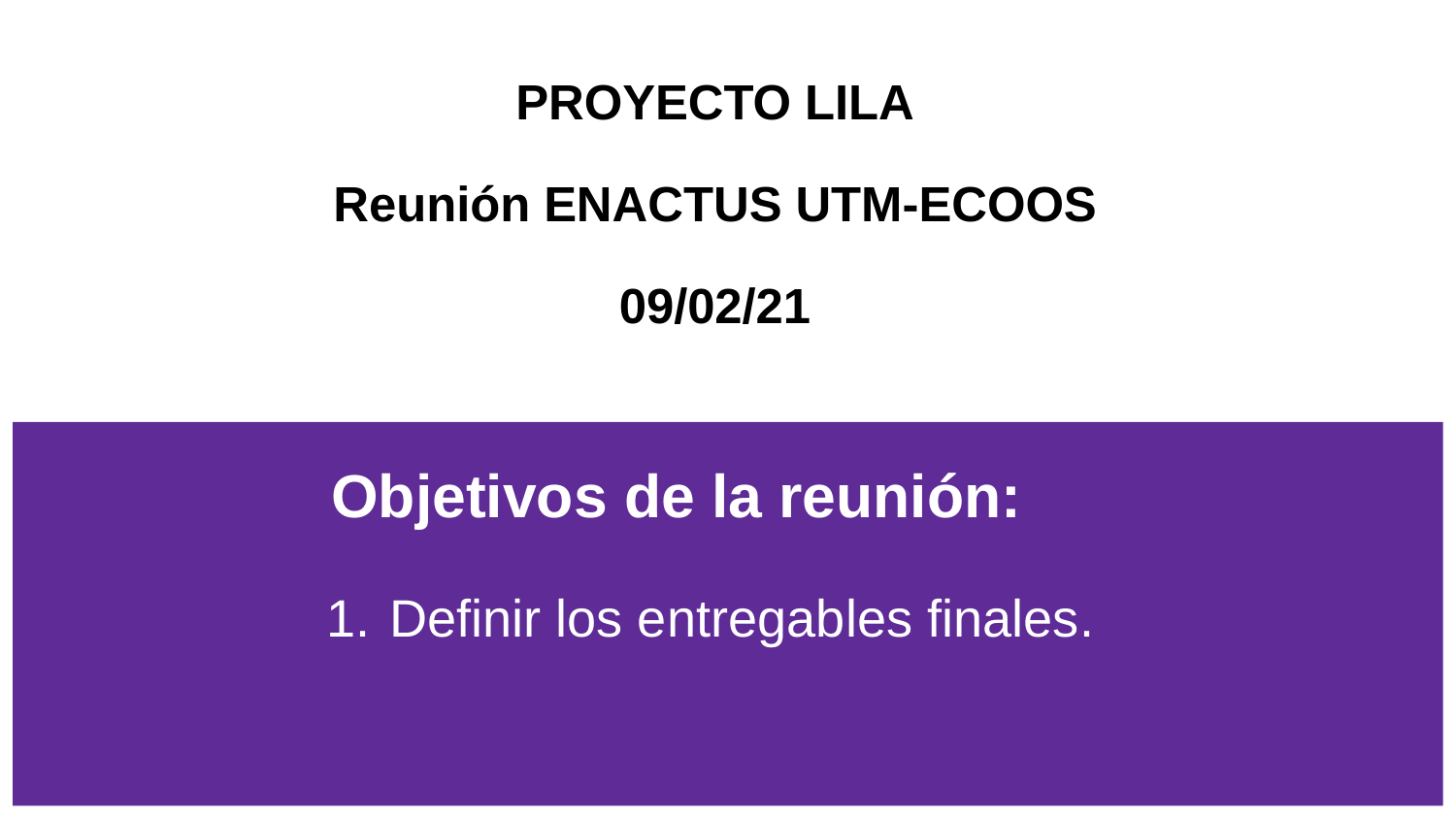

PROYECTO LILA
Reunión ENACTUS UTM-ECOOS
09/02/21
Objetivos de la reunión:
Definir los entregables finales.